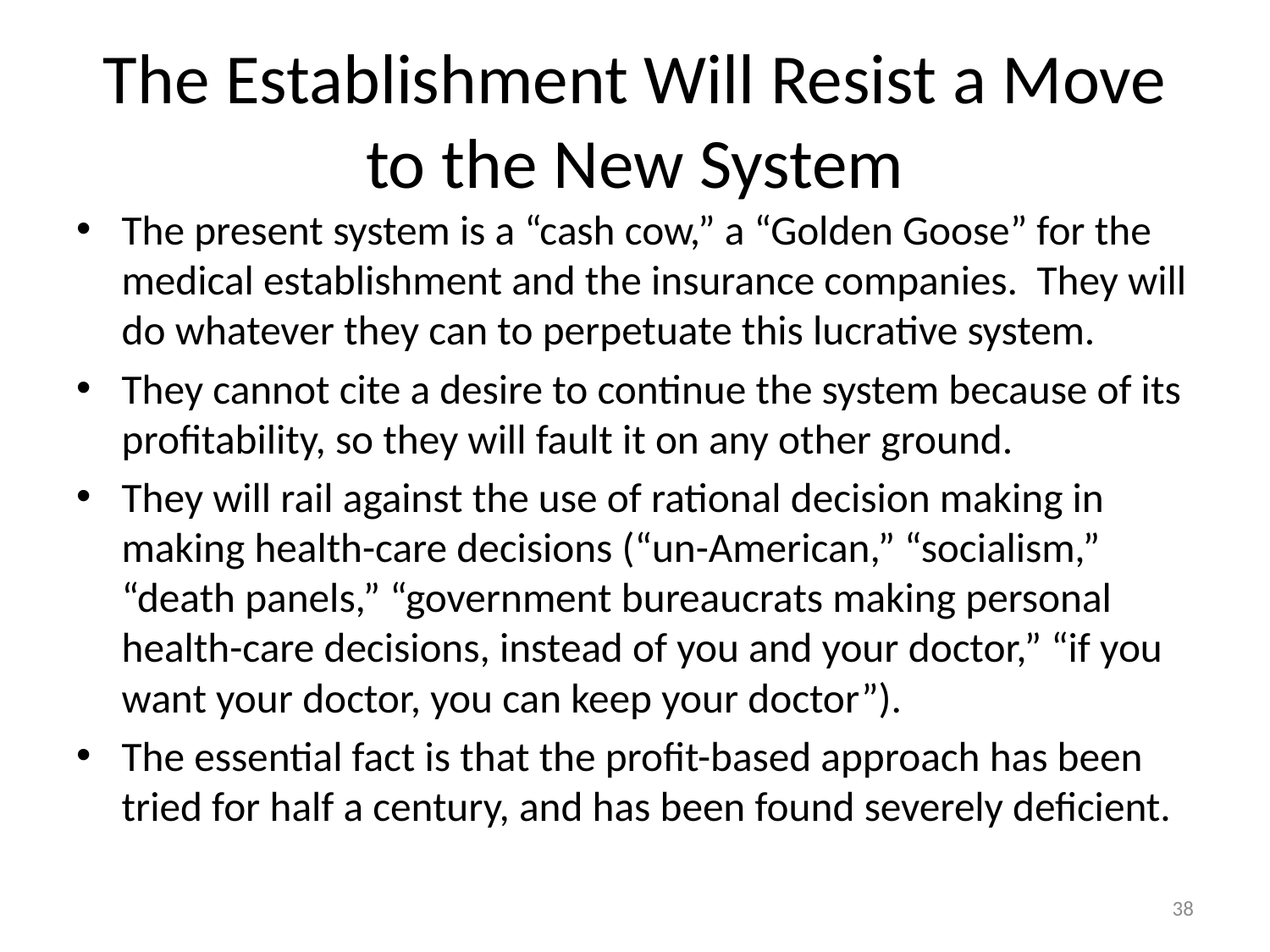

# The Establishment Will Resist a Move to the New System
The present system is a “cash cow,” a “Golden Goose” for the medical establishment and the insurance companies.  They will do whatever they can to perpetuate this lucrative system.
They cannot cite a desire to continue the system because of its profitability, so they will fault it on any other ground.
They will rail against the use of rational decision making in making health-care decisions (“un-American,” “socialism,” “death panels,” “government bureaucrats making personal health-care decisions, instead of you and your doctor,” “if you want your doctor, you can keep your doctor”).
The essential fact is that the profit-based approach has been tried for half a century, and has been found severely deficient.
38